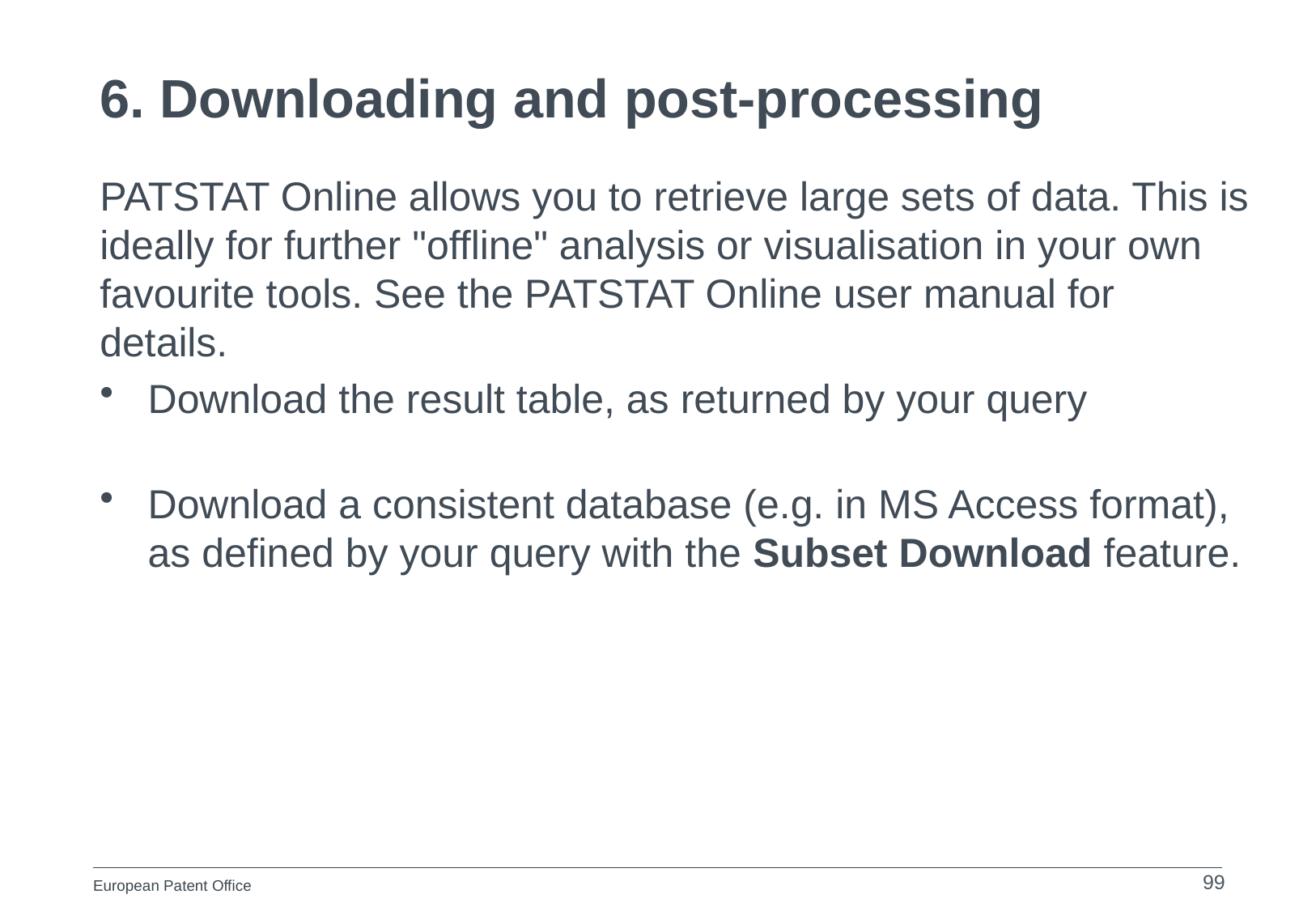

# 6. Downloading and post-processing
PATSTAT Online allows you to retrieve large sets of data. This is ideally for further "offline" analysis or visualisation in your own favourite tools. See the PATSTAT Online user manual for details.
Download the result table, as returned by your query
Download a consistent database (e.g. in MS Access format), as defined by your query with the Subset Download feature.

99